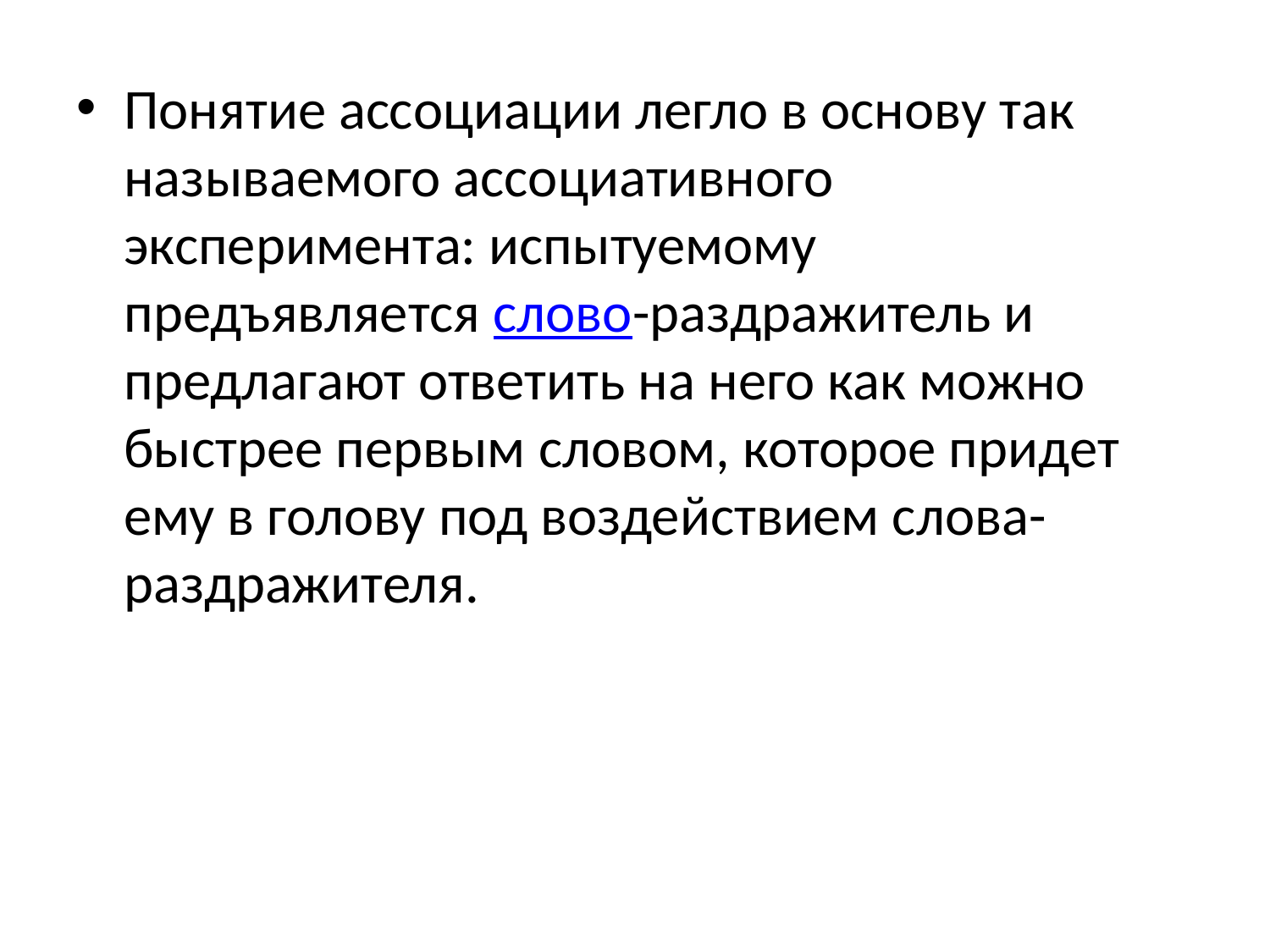

Понятие ассоциации легло в основу так называемого ассоциативного эксперимента: испытуемому предъявляется слово-раздражитель и предлагают ответить на него как можно быстрее первым словом, которое придет ему в голову под воздействием слова-раздражителя.